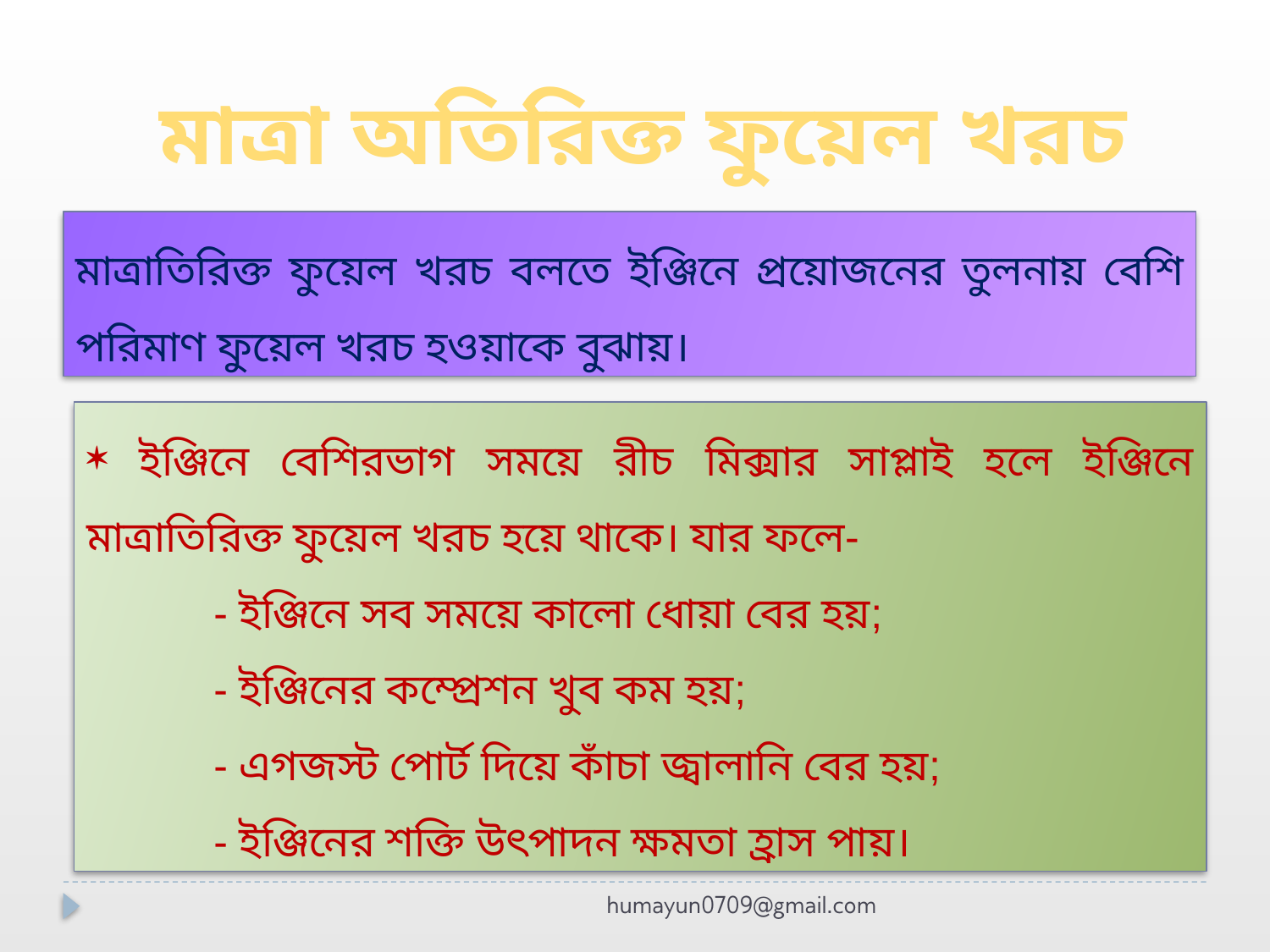

মাত্রা অতিরিক্ত ফুয়েল খরচ
মাত্রাতিরিক্ত ফুয়েল খরচ বলতে ইঞ্জিনে প্রয়োজনের তুলনায় বেশি পরিমাণ ফুয়েল খরচ হওয়াকে বুঝায়।
 ইঞ্জিনে বেশিরভাগ সময়ে রীচ মিক্সার সাপ্লাই হলে ইঞ্জিনে মাত্রাতিরিক্ত ফুয়েল খরচ হয়ে থাকে। যার ফলে-
	- ইঞ্জিনে সব সময়ে কালো ধোয়া বের হয়;
	- ইঞ্জিনের কম্প্রেশন খুব কম হয়;
	- এগজস্ট পোর্ট দিয়ে কাঁচা জ্বালানি বের হয়;
	- ইঞ্জিনের শক্তি উৎপাদন ক্ষমতা হ্রাস পায়।
humayun0709@gmail.com